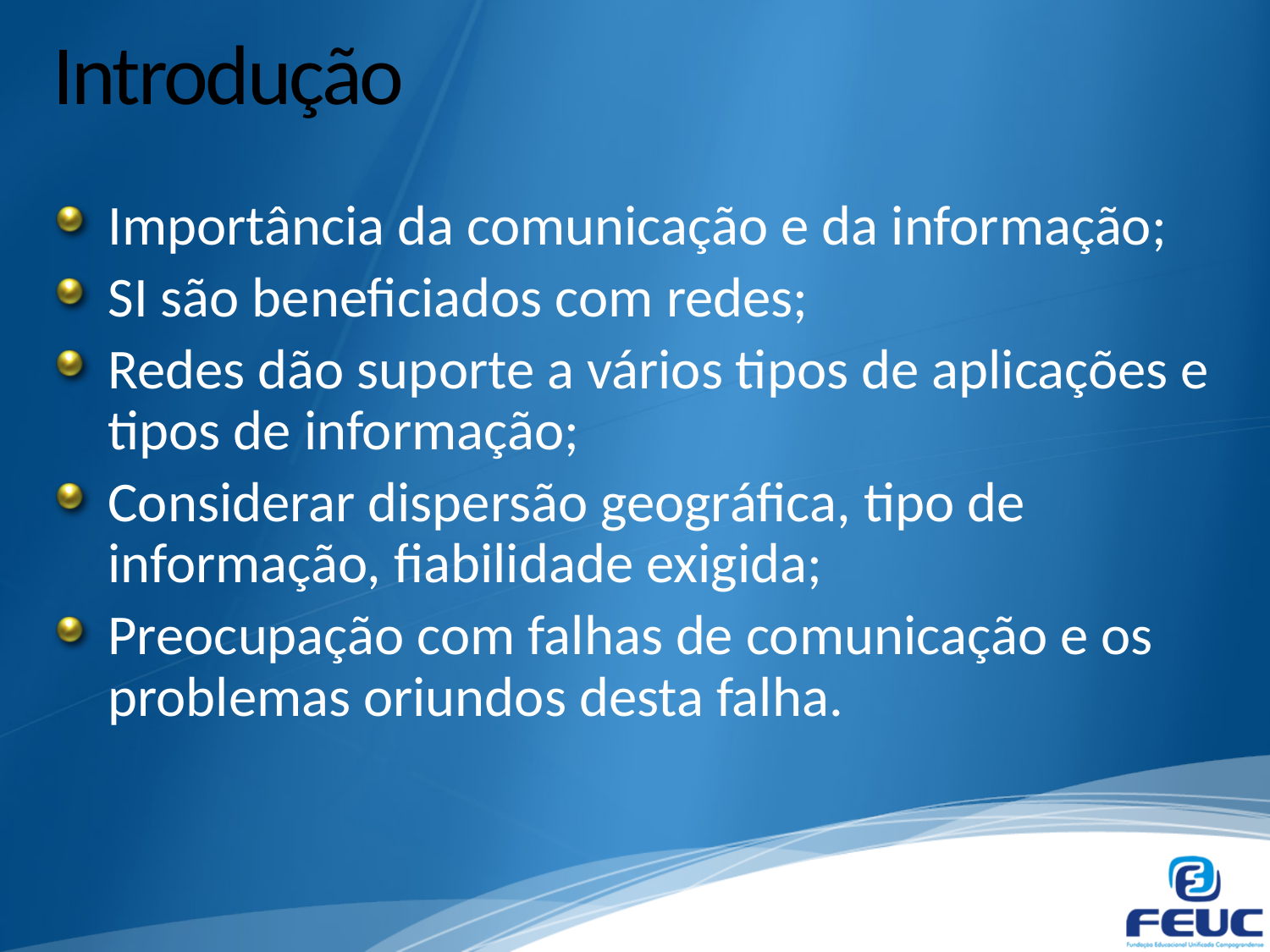

# Introdução
Importância da comunicação e da informação;
SI são beneficiados com redes;
Redes dão suporte a vários tipos de aplicações e tipos de informação;
Considerar dispersão geográfica, tipo de informação, fiabilidade exigida;
Preocupação com falhas de comunicação e os problemas oriundos desta falha.